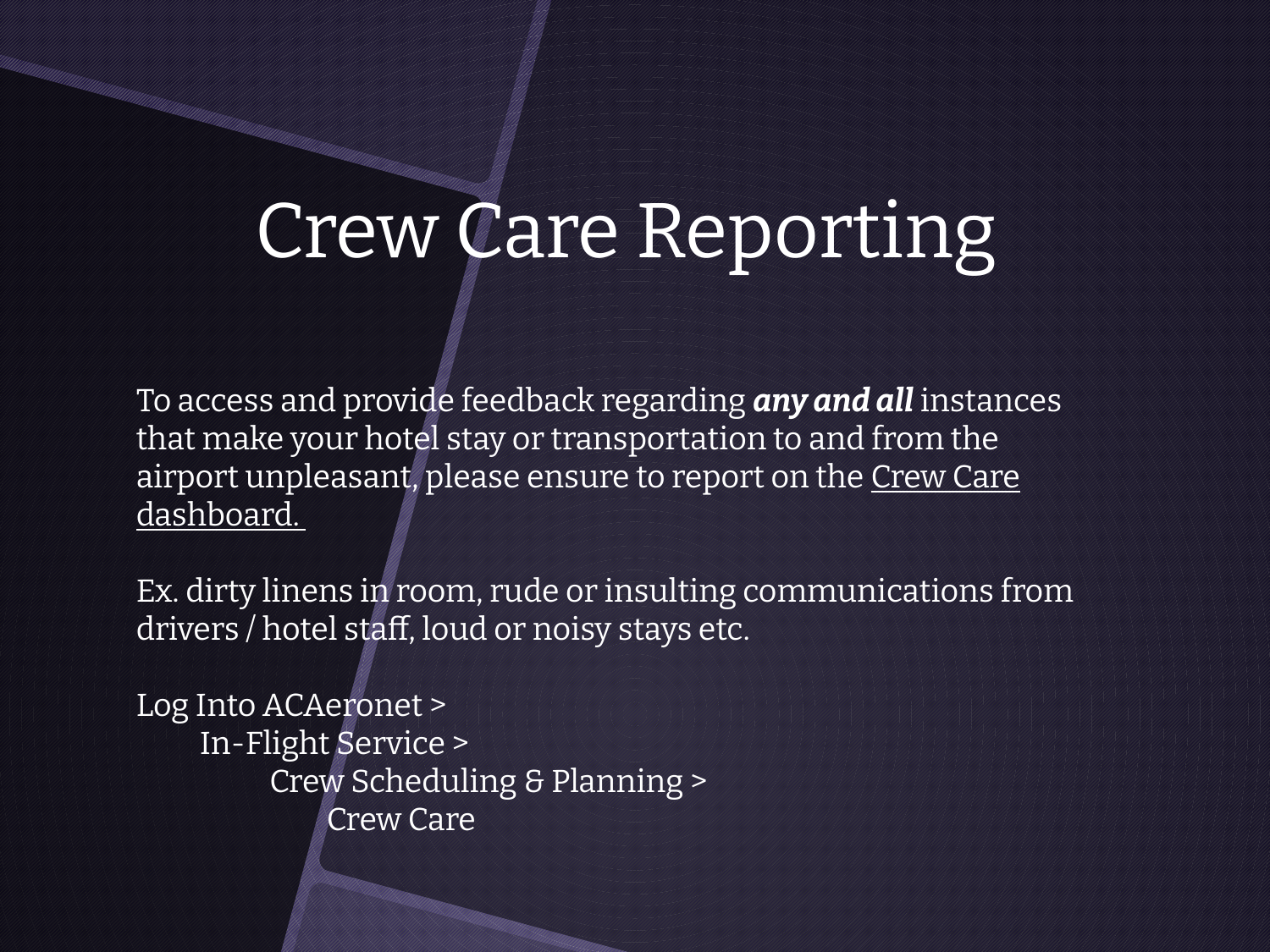

# Crew Care Reporting
To access and provide feedback regarding any and all instances that make your hotel stay or transportation to and from the airport unpleasant, please ensure to report on the Crew Care dashboard.

Ex. dirty linens in room, rude or insulting communications from  drivers / hotel staff, loud or noisy stays etc.

Log Into ACAeronet >
In-Flight Service >
 Crew Scheduling & Planning >
Crew Care